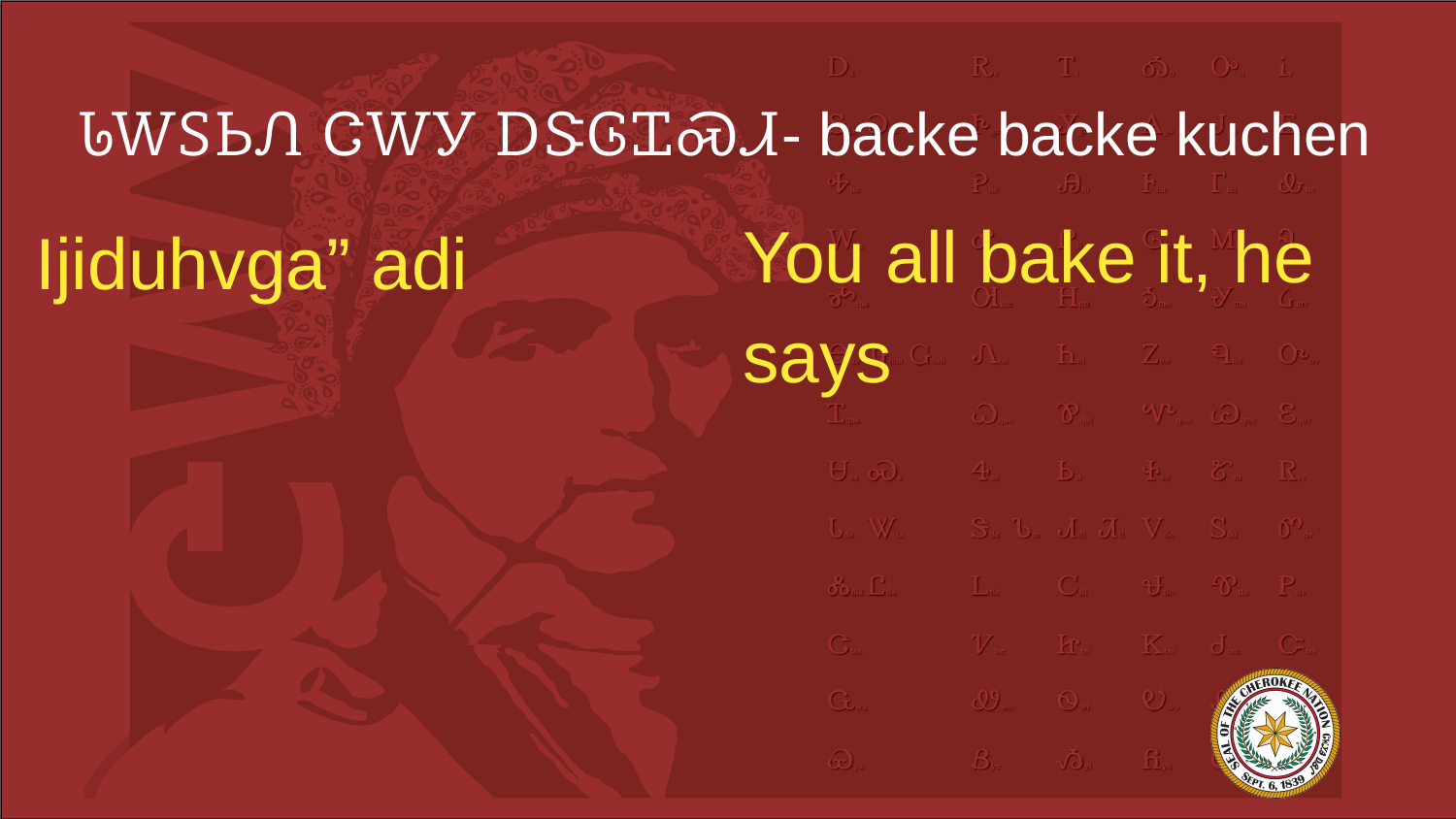

# ᏓᎳᏚᏏᏁ ᏣᎳᎩ ᎠᏕᎶᏆᏍᏗ- backe backe kuchen
You all bake it, he says
Ijiduhvga” adi